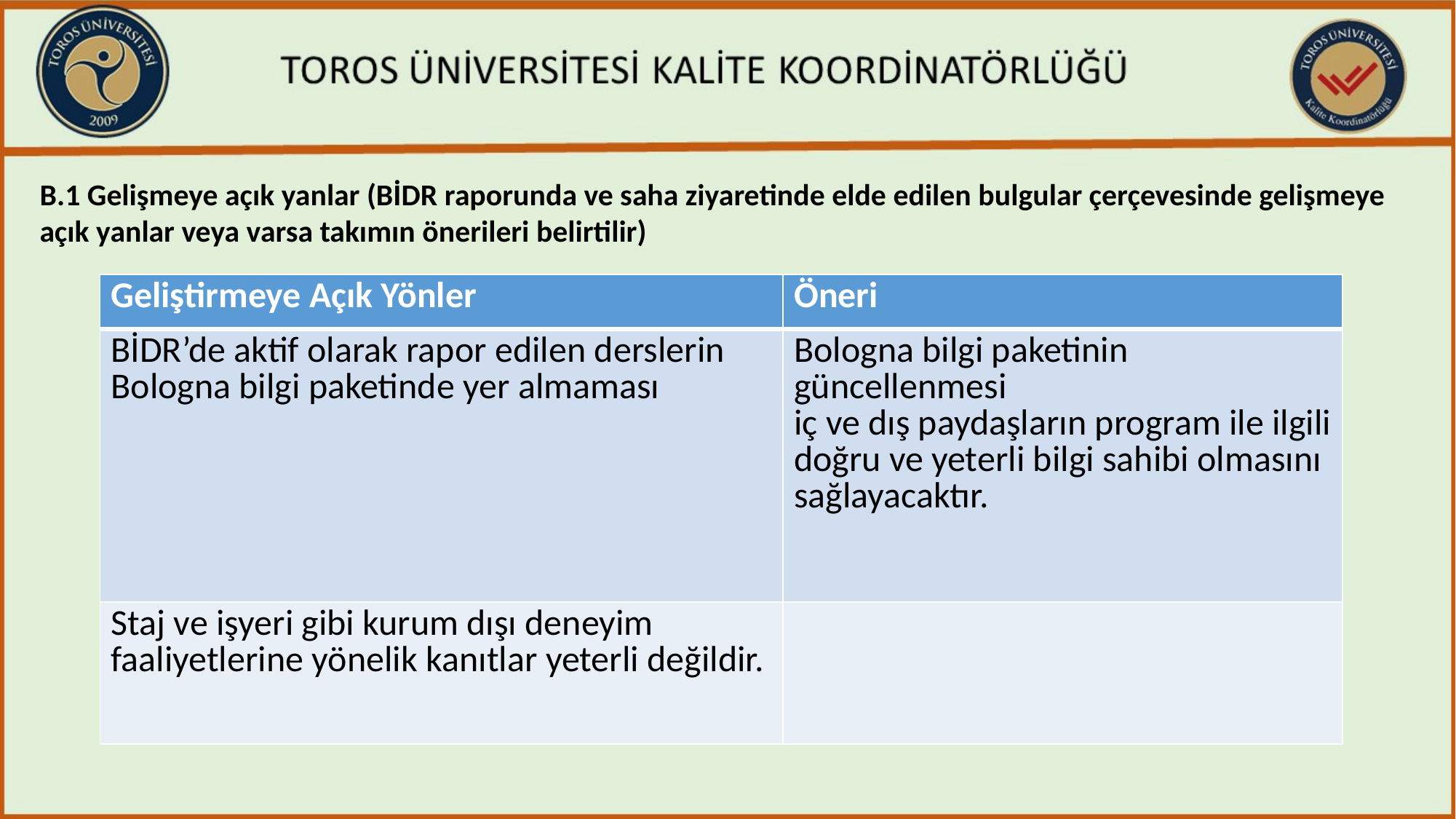

B.1 Gelişmeye açık yanlar (BİDR raporunda ve saha ziyaretinde elde edilen bulgular çerçevesinde gelişmeye açık yanlar veya varsa takımın önerileri belirtilir)
| Geliştirmeye Açık Yönler | Öneri |
| --- | --- |
| BİDR’de aktif olarak rapor edilen derslerin Bologna bilgi paketinde yer almaması | Bologna bilgi paketinin güncellenmesi iç ve dış paydaşların program ile ilgili doğru ve yeterli bilgi sahibi olmasını sağlayacaktır. |
| Staj ve işyeri gibi kurum dışı deneyim faaliyetlerine yönelik kanıtlar yeterli değildir. |  |